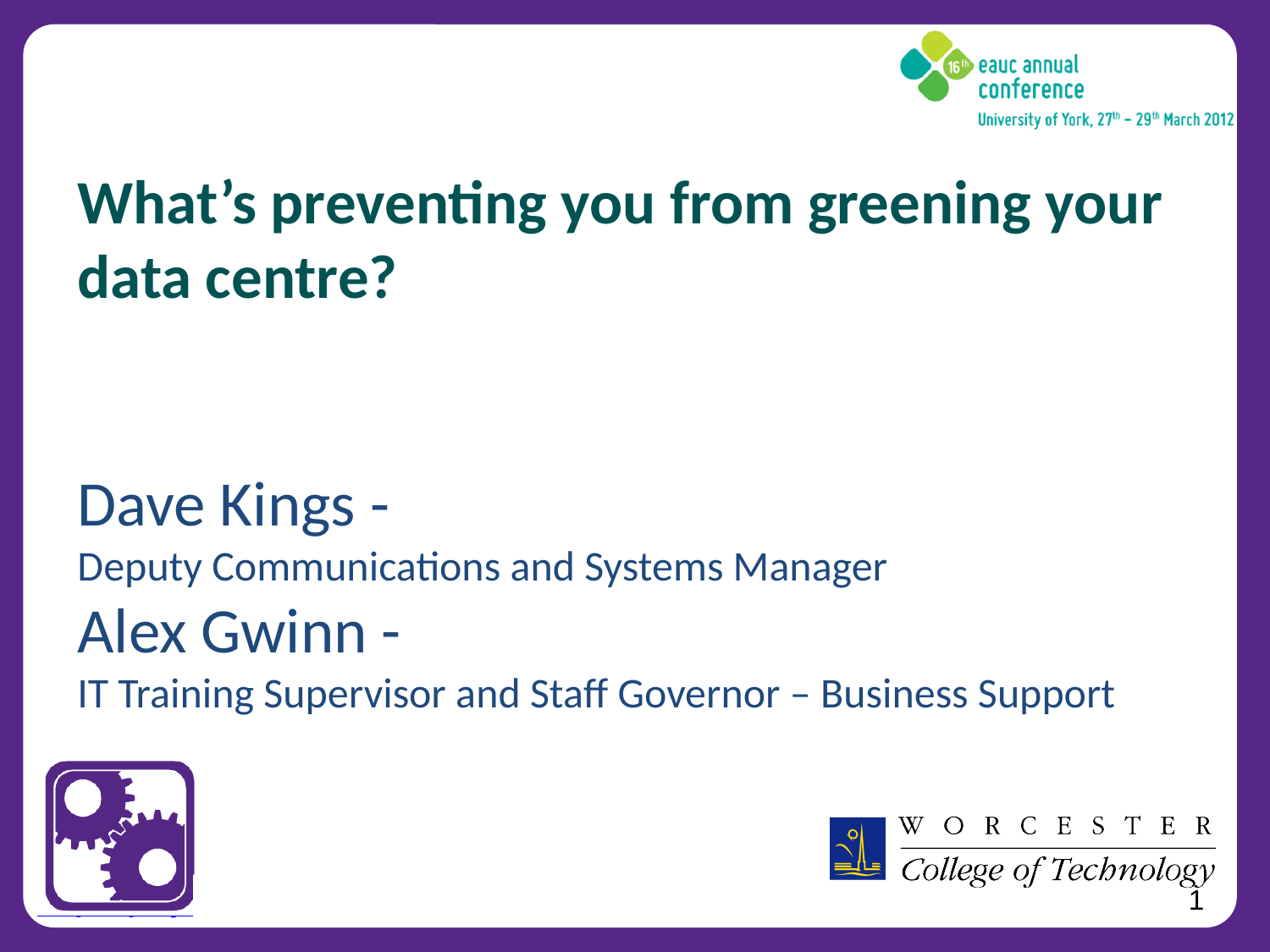

# What’s preventing you from greening your data centre?
Dave Kings -
Deputy Communications and Systems Manager
Alex Gwinn -
IT Training Supervisor and Staff Governor – Business Support